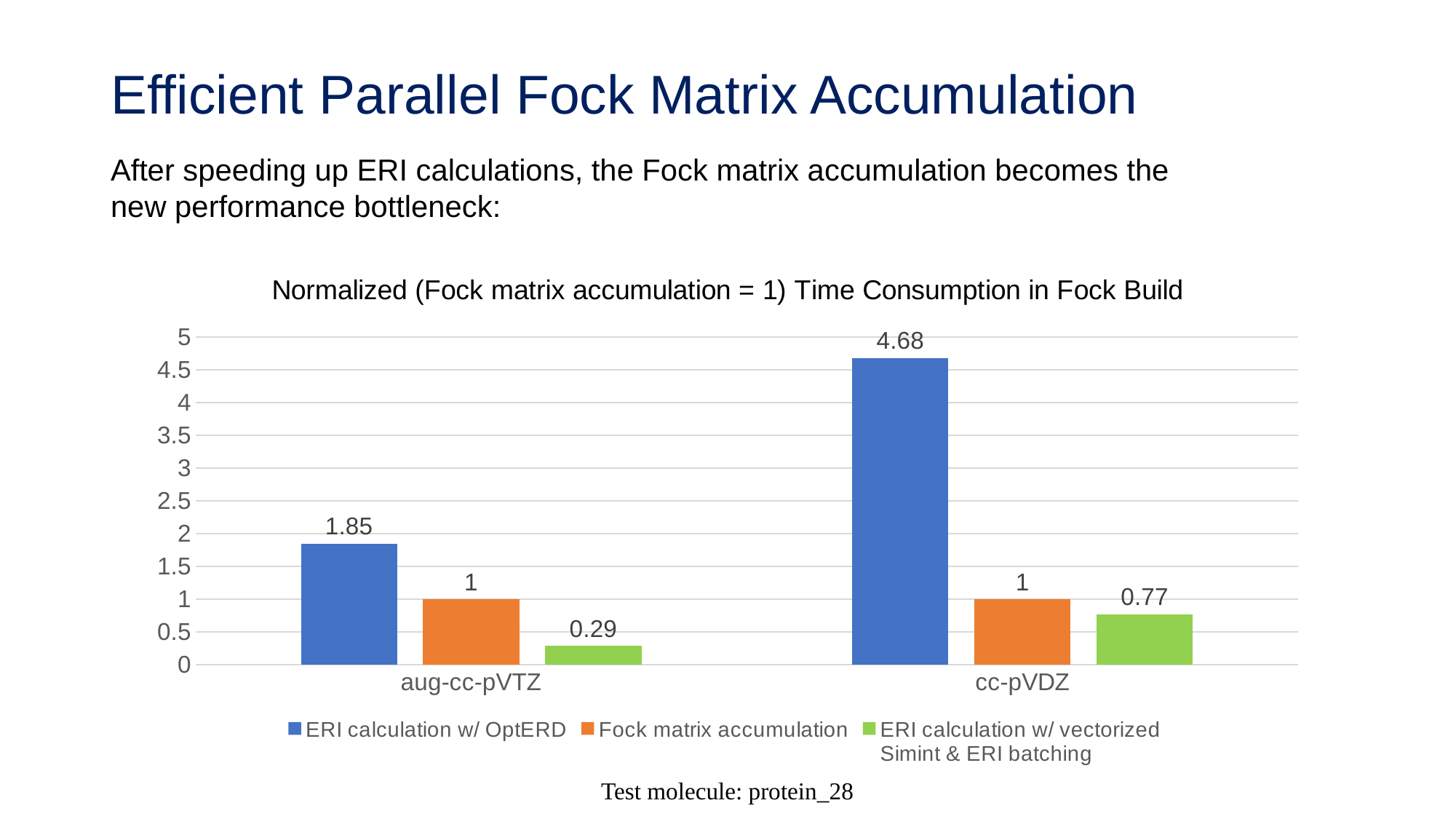

# Efficient Parallel Fock Matrix Accumulation
After speeding up ERI calculations, the Fock matrix accumulation becomes the new performance bottleneck:

### Chart: Normalized (Fock matrix accumulation = 1) Time Consumption in Fock Build

| Category | ERI calculation w/ OptERD | Fock matrix accumulation | ERI calculation w/ vectorized
Simint & ERI batching |
|---|---|---|---|
| aug-cc-pVTZ | 1.85 | 1.0 | 0.29 |
| cc-pVDZ | 4.68 | 1.0 | 0.77 |
Test molecule: protein_28